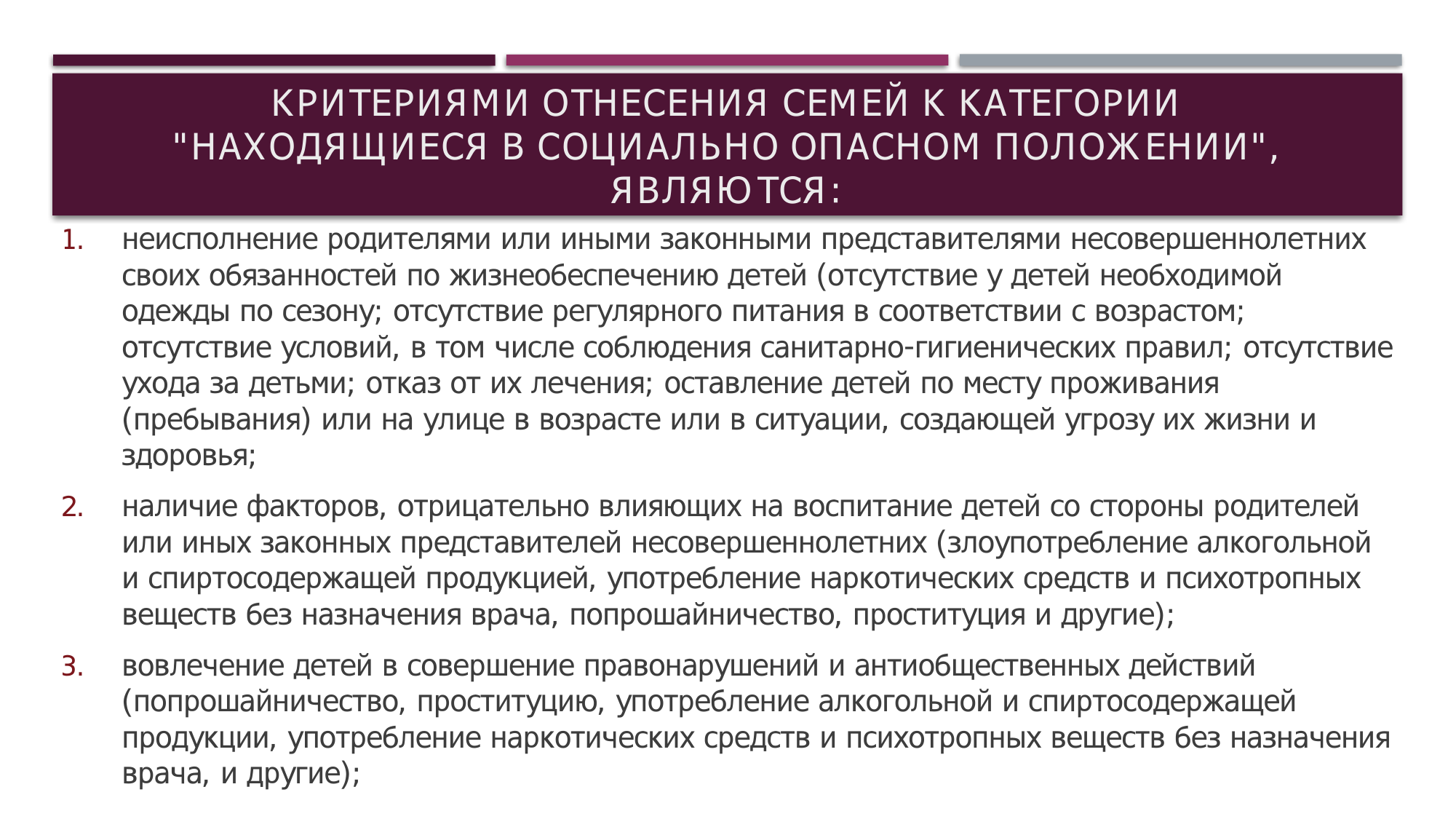

# Критериями отнесения семей к категории "находящиеся в социально опасном положении", являются:
неисполнение родителями или иными законными представителями несовершеннолетних своих обязанностей по жизнеобеспечению детей (отсутствие у детей необходимой одежды по сезону; отсутствие регулярного питания в соответствии с возрастом; отсутствие условий, в том числе соблюдения санитарно-гигиенических правил; отсутствие ухода за детьми; отказ от их лечения; оставление детей по месту проживания (пребывания) или на улице в возрасте или в ситуации, создающей угрозу их жизни и здоровья;
наличие факторов, отрицательно влияющих на воспитание детей со стороны родителей или иных законных представителей несовершеннолетних (злоупотребление алкогольной и спиртосодержащей продукцией, употребление наркотических средств и психотропных веществ без назначения врача, попрошайничество, проституция и другие);
вовлечение детей в совершение правонарушений и антиобщественных действий (попрошайничество, проституцию, употребление алкогольной и спиртосодержащей продукции, употребление наркотических средств и психотропных веществ без назначения врача, и другие);